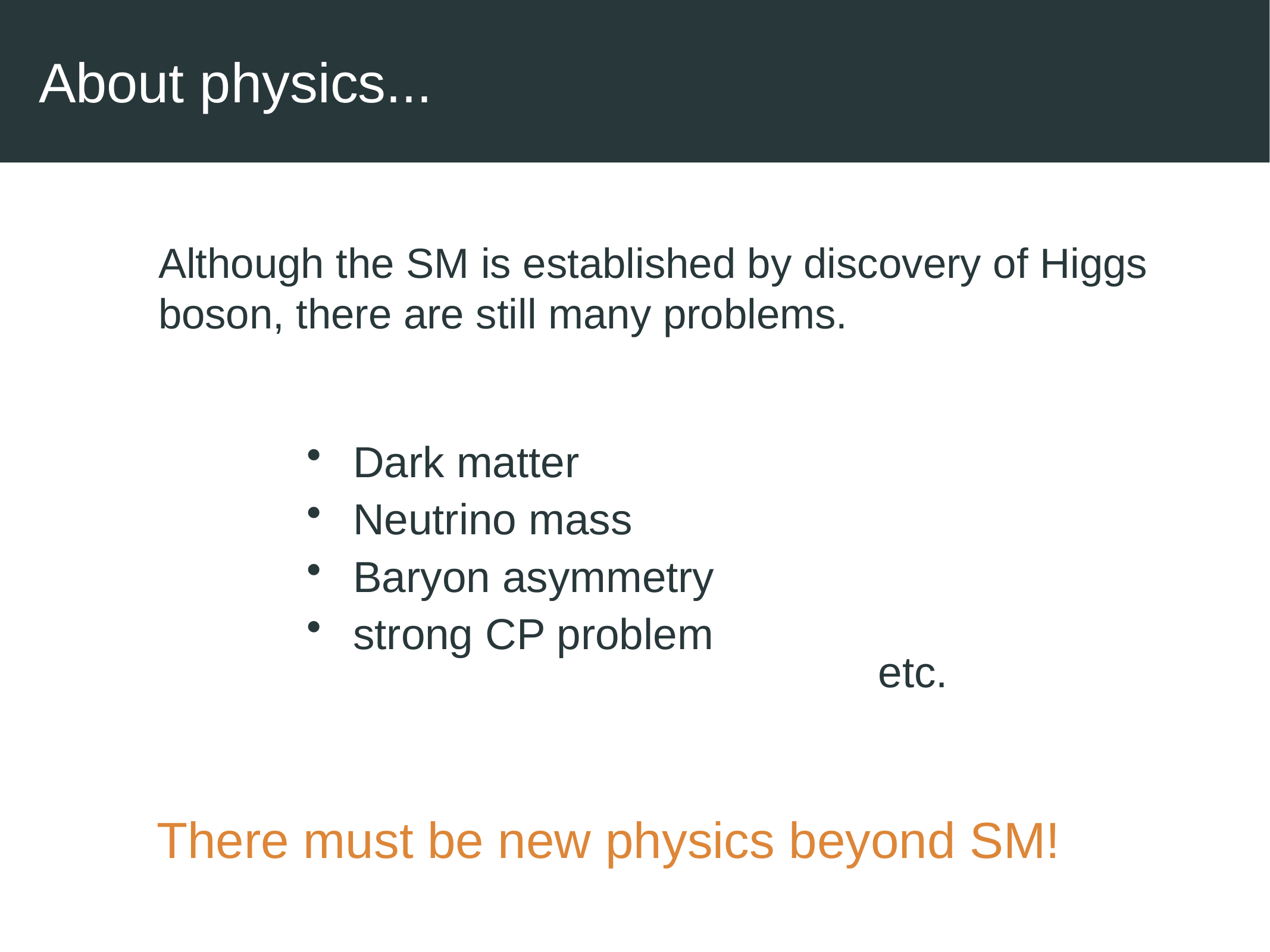

# About physics...
Although the SM is established by discovery of Higgs boson, there are still many problems.
Dark matter
Neutrino mass
Baryon asymmetry
strong CP problem
etc.
There must be new physics beyond SM!
3